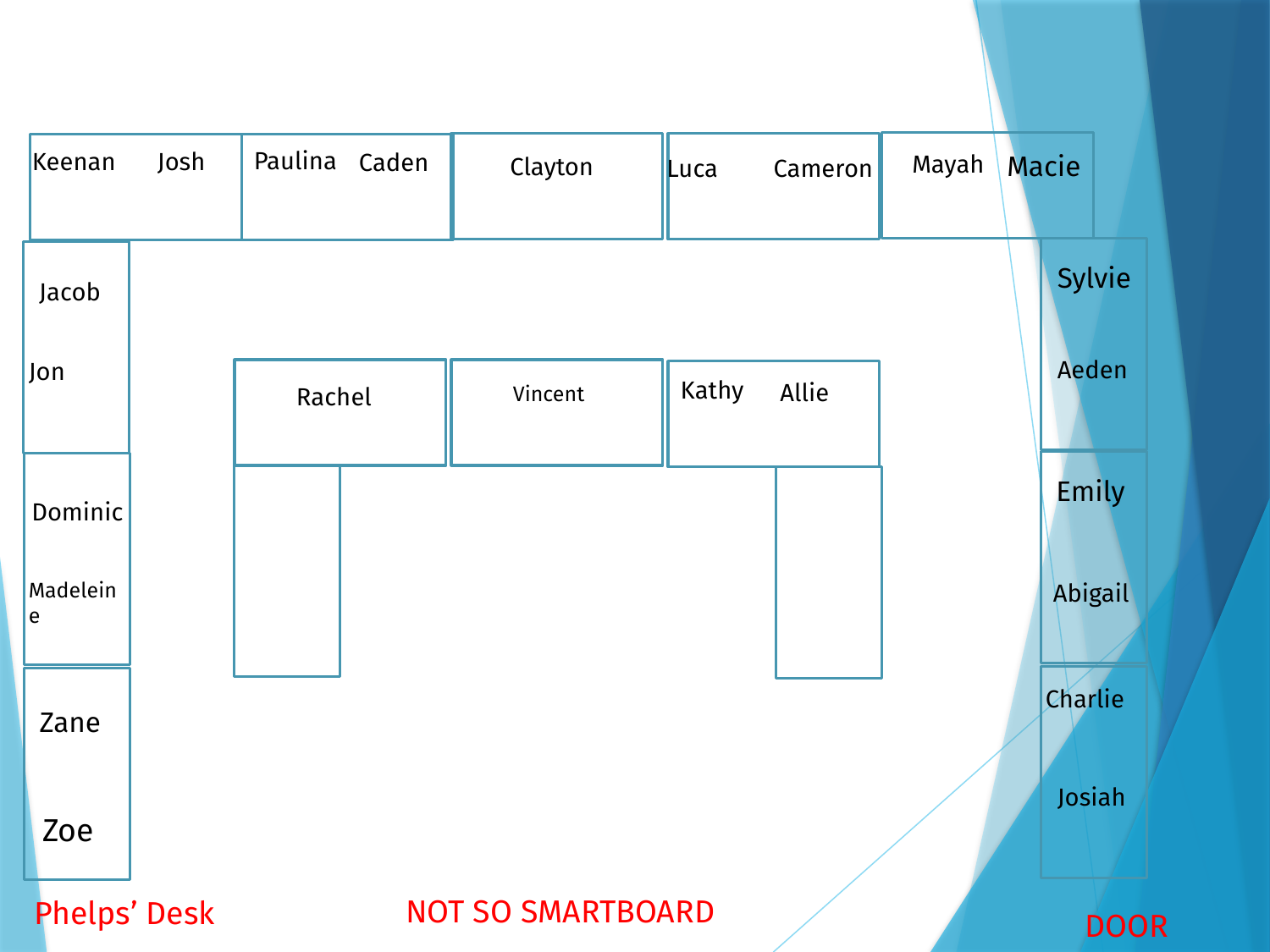

Paulina
Keenan
Josh
Caden
Macie
Mayah
Clayton
Luca
Cameron

Sylvie
Jacob

Aeden
Jon
Kathy
Allie
Vincent
Rachel

Emily
Dominic
Madeleine
Abigail

Charlie
Zane
Josiah
Zoe
NOT SO SMARTBOARD
Phelps’ Desk
DOOR